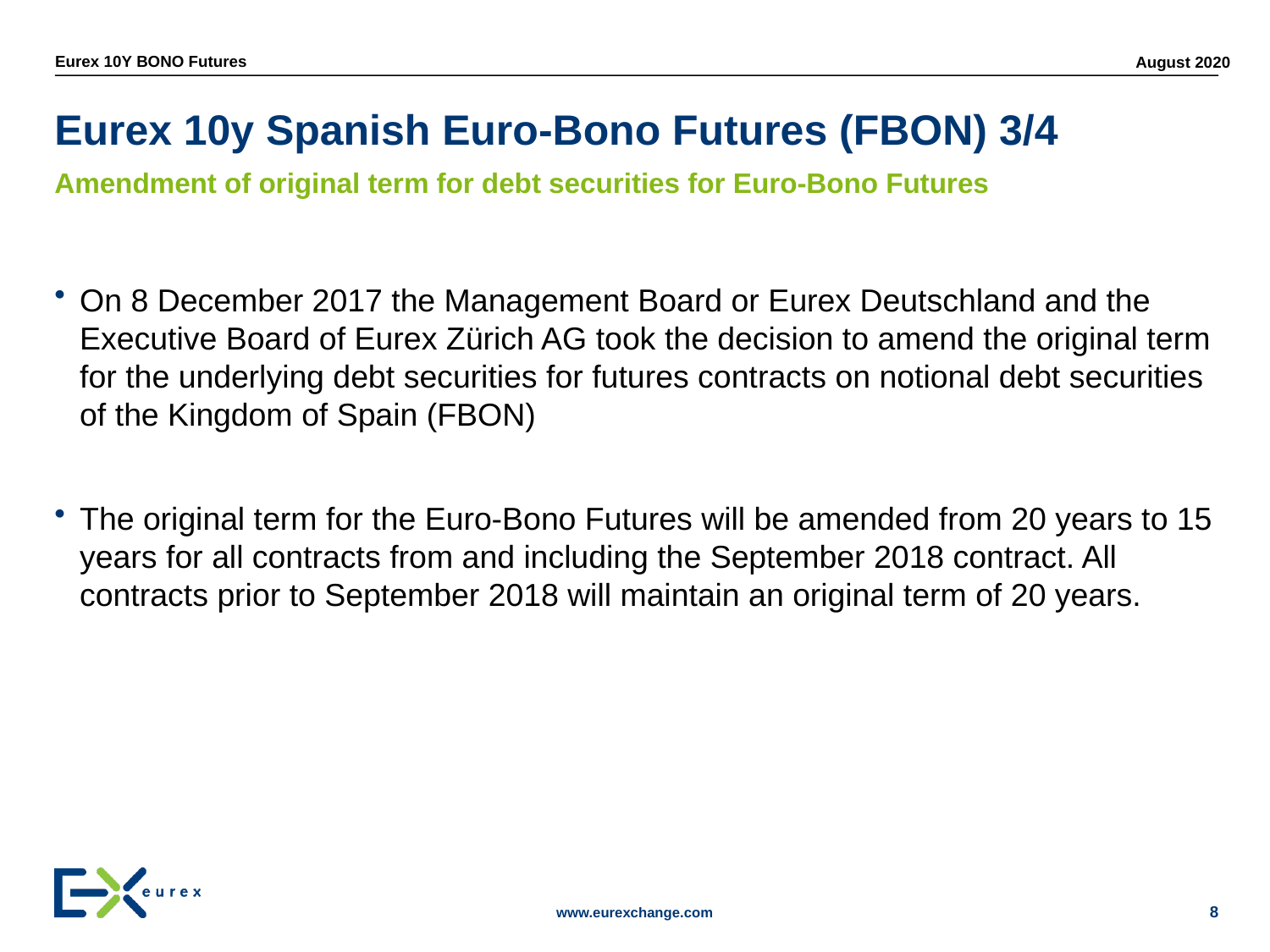

# Eurex 10y Spanish Euro-Bono Futures (FBON) 3/4
Amendment of original term for debt securities for Euro-Bono Futures

On 8 December 2017 the Management Board or Eurex Deutschland and the Executive Board of Eurex Zürich AG took the decision to amend the original term for the underlying debt securities for futures contracts on notional debt securities of the Kingdom of Spain (FBON)

The original term for the Euro-Bono Futures will be amended from 20 years to 15 years for all contracts from and including the September 2018 contract. All contracts prior to September 2018 will maintain an original term of 20 years.

8